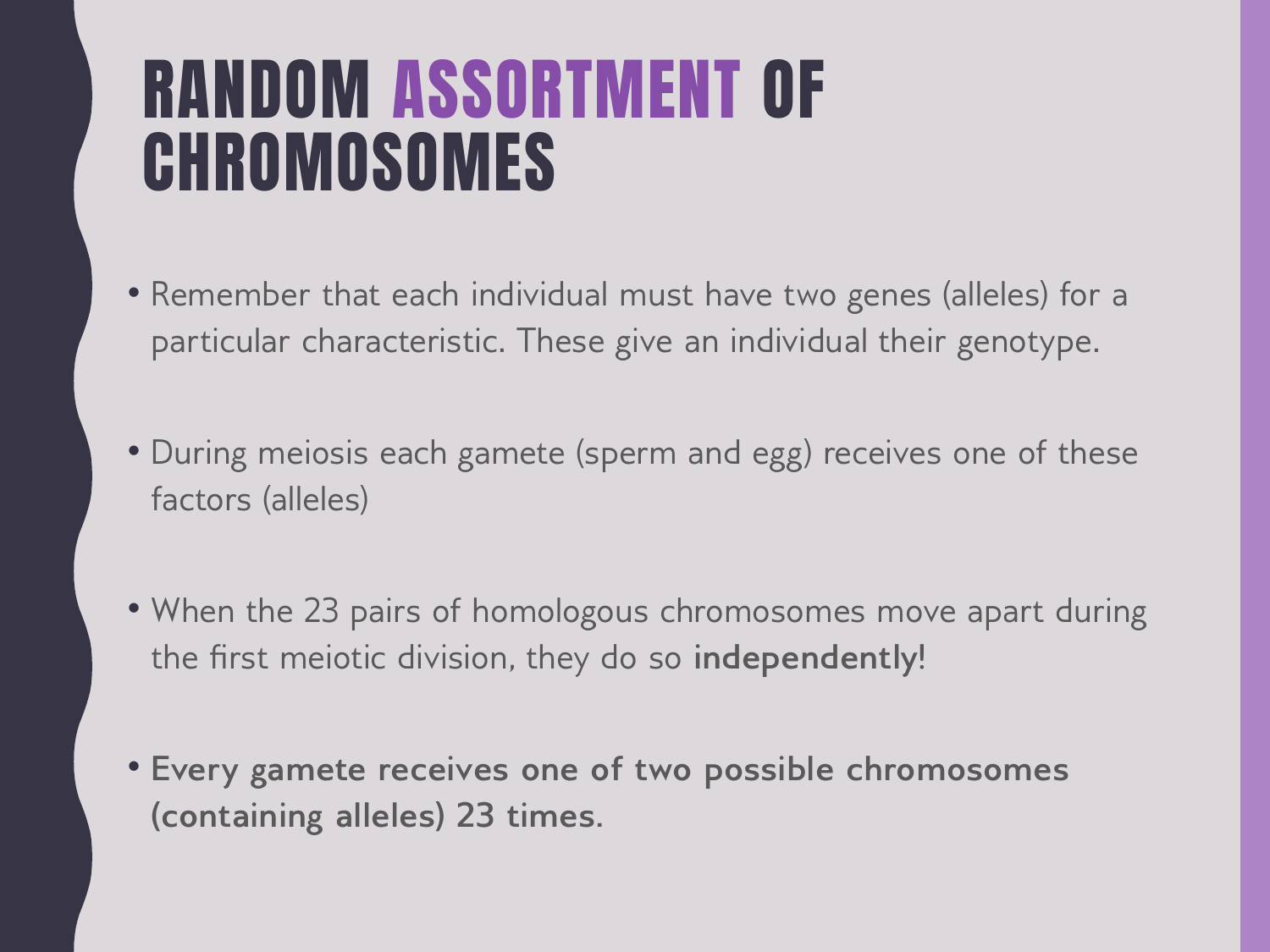

# Random Assortment of Chromosomes
Remember that each individual must have two genes (alleles) for a particular characteristic. These give an individual their genotype.

During meiosis each gamete (sperm and egg) receives one of these factors (alleles)

When the 23 pairs of homologous chromosomes move apart during the first meiotic division, they do so independently!

Every gamete receives one of two possible chromosomes (containing alleles) 23 times.